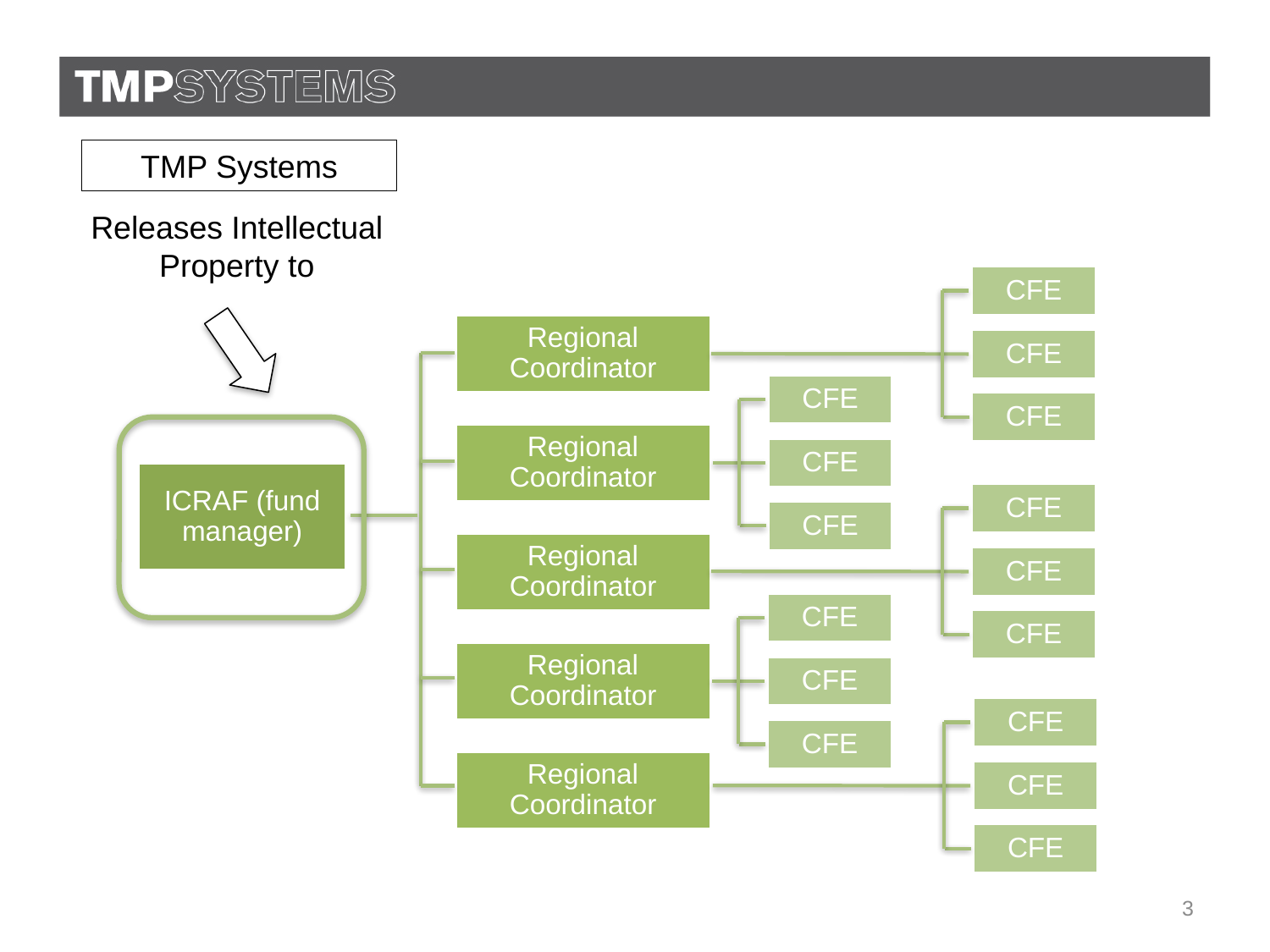

TMP Systems
Releases Intellectual Property to
CFE
CFE
CFE
Regional Coordinator

CFE
CFE
CFE

Regional Coordinator
ICRAF (fund manager)
CFE
CFE
CFE
Regional Coordinator
CFE
CFE
CFE
Regional Coordinator
CFE
CFE
CFE
Regional Coordinator
3